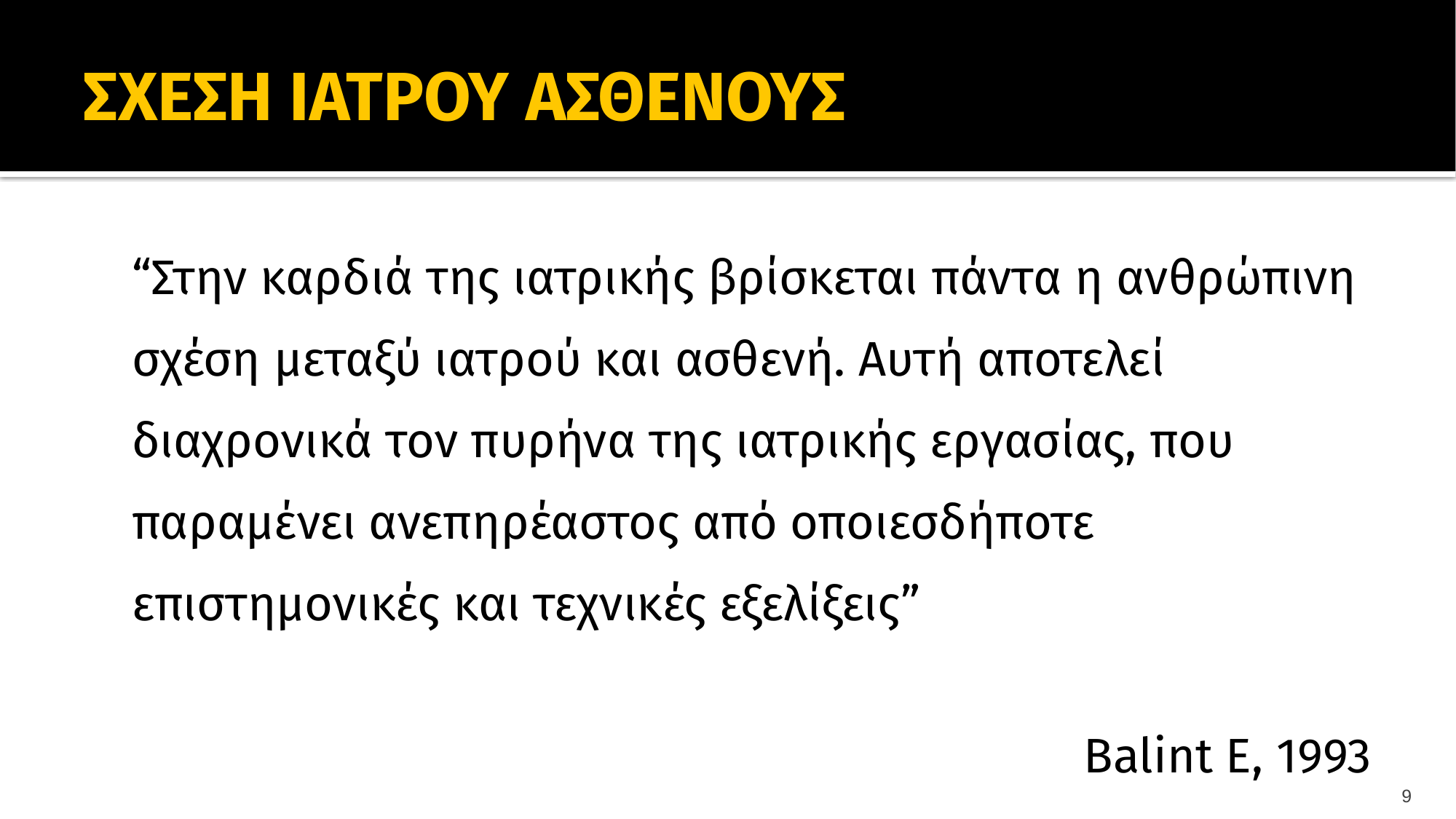

# ΣΧΕΣΗ ΙΑΤΡΟΥ ΑΣΘΕΝΟΥΣ
	“Στην καρδιά της ιατρικής βρίσκεται πάντα η ανθρώπινη σχέση μεταξύ ιατρού και ασθενή. Αυτή αποτελεί διαχρονικά τον πυρήνα της ιατρικής εργασίας, που παραμένει ανεπηρέαστος από οποιεσδήποτε επιστημονικές και τεχνικές εξελίξεις”

Balint E, 1993
9